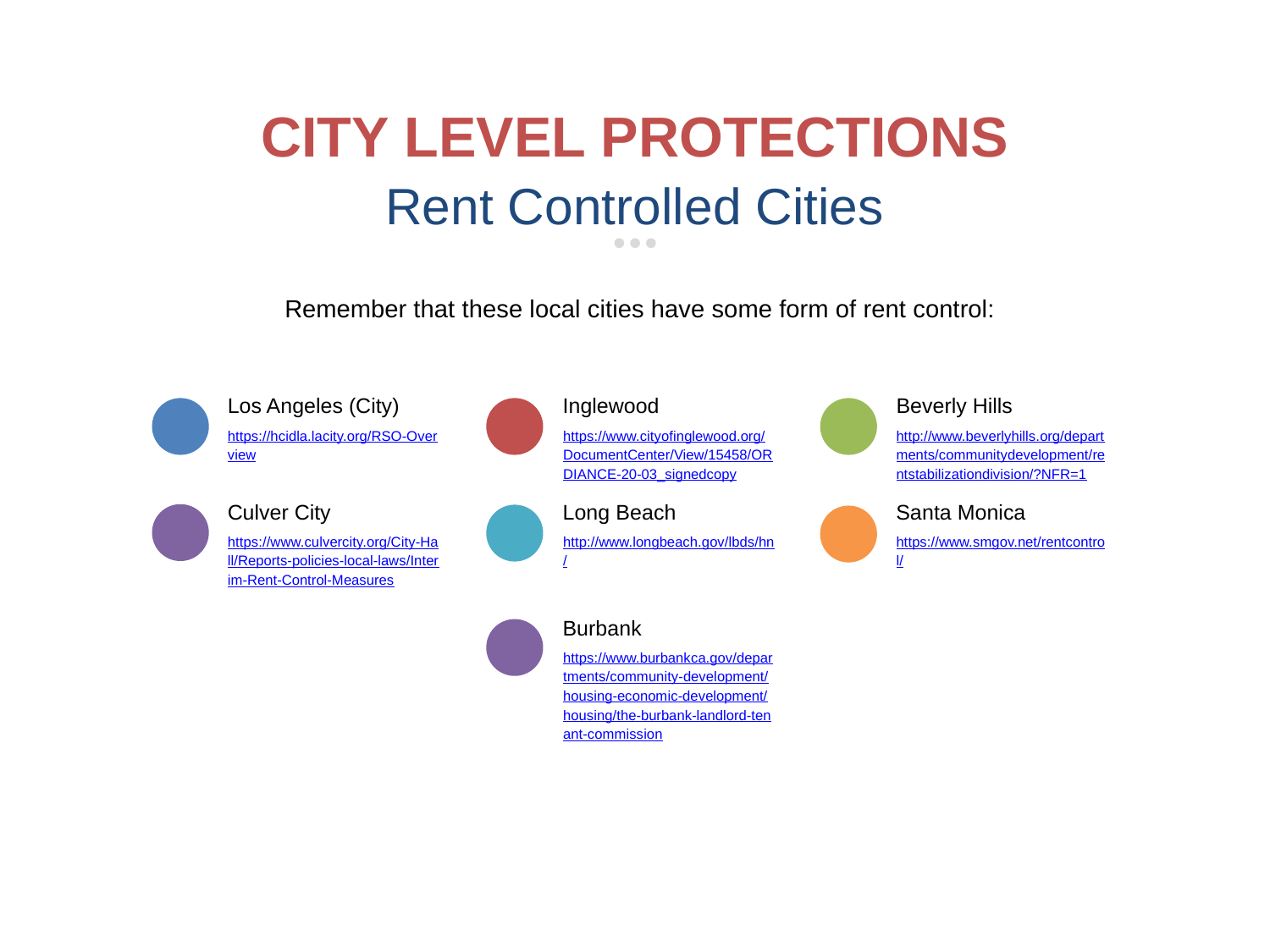

CITY LEVEL PROTECTIONS
Rent Controlled Cities

Remember that these local cities have some form of rent control:
Los Angeles (City)
Inglewood
Beverly Hills

https://hcidla.lacity.org/RSO-Overview

https://www.cityofinglewood.org/DocumentCenter/View/15458/ORDIANCE-20-03_signedcopy

http://www.beverlyhills.org/departments/communitydevelopment/rentstabilizationdivision/?NFR=1

Culver City
Long Beach
Santa Monica

https://www.culvercity.org/City-Hall/Reports-policies-local-laws/Interim-Rent-Control-Measures

http://www.longbeach.gov/lbds/hn/

https://www.smgov.net/rentcontrol/

Burbank

https://www.burbankca.gov/departments/community-development/housing-economic-development/housing/the-burbank-landlord-tenant-commission